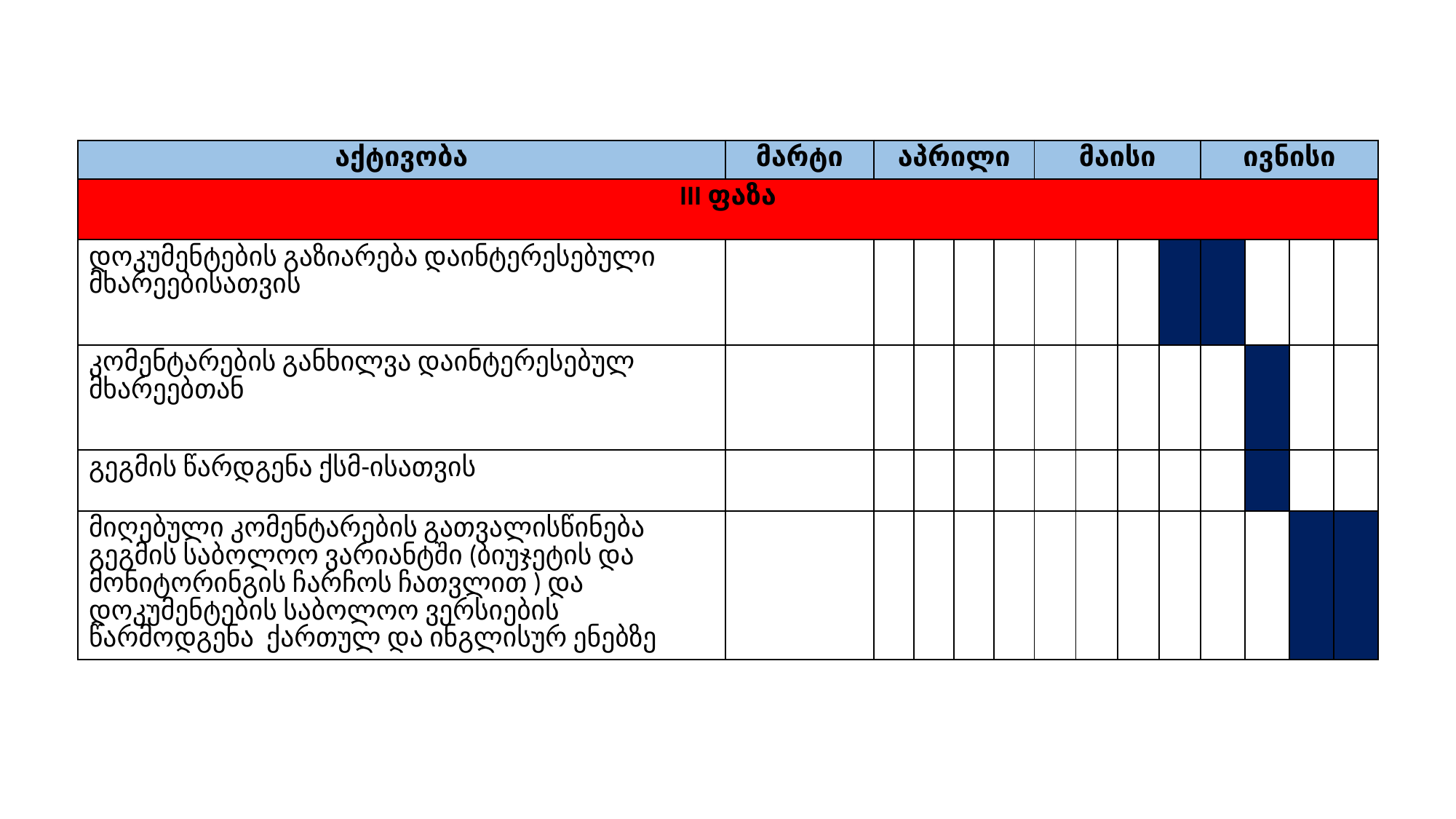

| აქტივობა | მარტი | აპრილი |  |  |  | მაისი |  |  |  | ივნისი |  |  |  |
| --- | --- | --- | --- | --- | --- | --- | --- | --- | --- | --- | --- | --- | --- |
| III ფაზა |  |  |  |  |  |  |  |  |  |  |  |  |  |
| დოკუმენტების გაზიარება დაინტერესებული მხარეებისათვის |  |  |  |  |  |  |  |  |  |  |  |  |  |
| კომენტარების განხილვა დაინტერესებულ მხარეებთან |  |  |  |  |  |  |  |  |  |  |  |  |  |
| გეგმის წარდგენა ქსმ-ისათვის |  |  |  |  |  |  |  |  |  |  |  |  |  |
| მიღებული კომენტარების გათვალისწინება გეგმის საბოლოო ვარიანტში (ბიუჯეტის და მონიტორინგის ჩარჩოს ჩათვლით ) და დოკუმენტების საბოლოო ვერსიების წარმოდგენა ქართულ და ინგლისურ ენებზე |  |  |  |  |  |  |  |  |  |  |  |  |  |